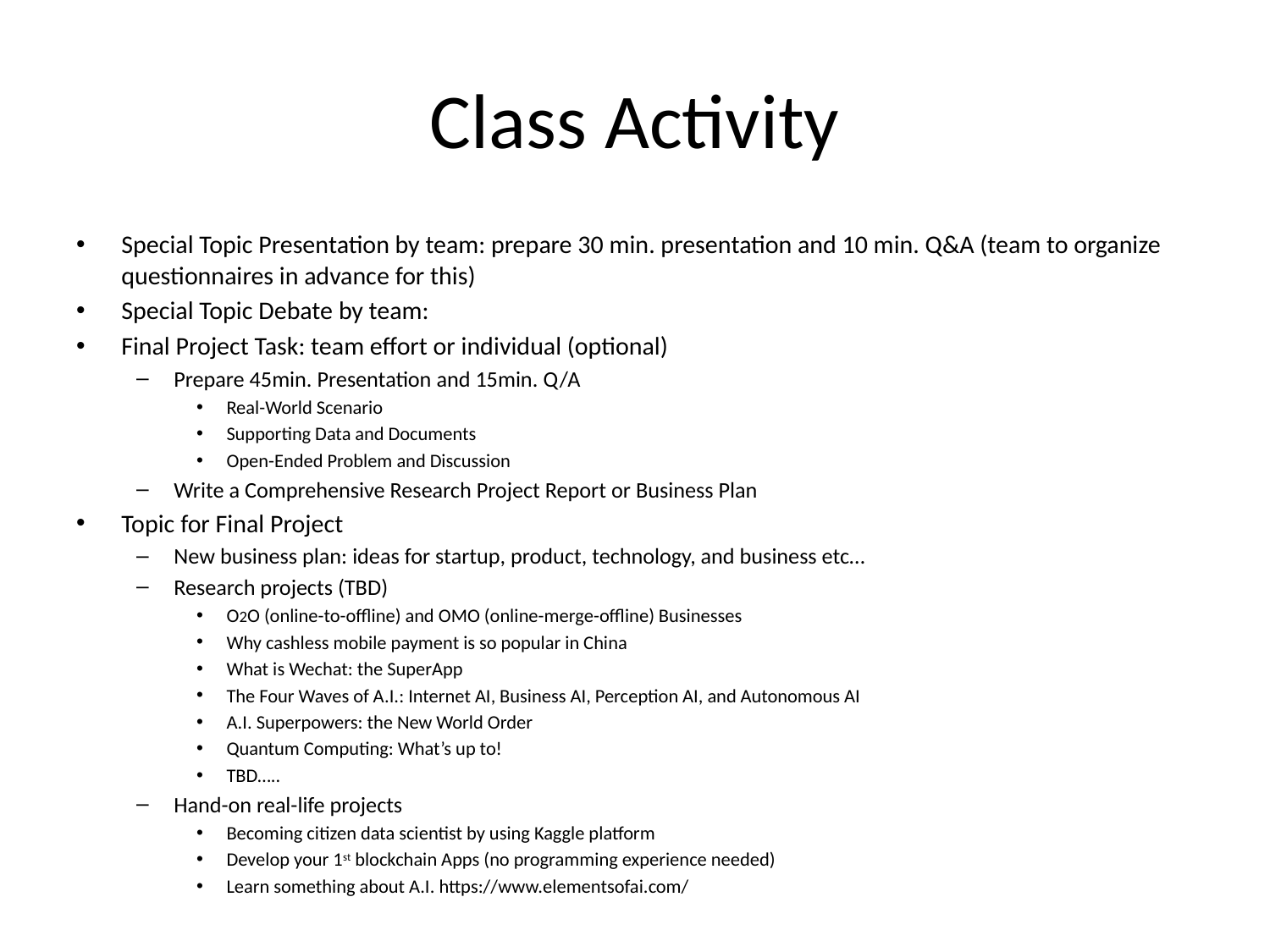

# Class Activity
Special Topic Presentation by team: prepare 30 min. presentation and 10 min. Q&A (team to organize questionnaires in advance for this)
Special Topic Debate by team:
Final Project Task: team effort or individual (optional)
Prepare 45min. Presentation and 15min. Q/A
Real-World Scenario
Supporting Data and Documents
Open-Ended Problem and Discussion
Write a Comprehensive Research Project Report or Business Plan
Topic for Final Project
New business plan: ideas for startup, product, technology, and business etc…
Research projects (TBD)
O2O (online-to-offline) and OMO (online-merge-offline) Businesses
Why cashless mobile payment is so popular in China
What is Wechat: the SuperApp
The Four Waves of A.I.: Internet AI, Business AI, Perception AI, and Autonomous AI
A.I. Superpowers: the New World Order
Quantum Computing: What’s up to!
TBD…..
Hand-on real-life projects
Becoming citizen data scientist by using Kaggle platform
Develop your 1st blockchain Apps (no programming experience needed)
Learn something about A.I. https://www.elementsofai.com/